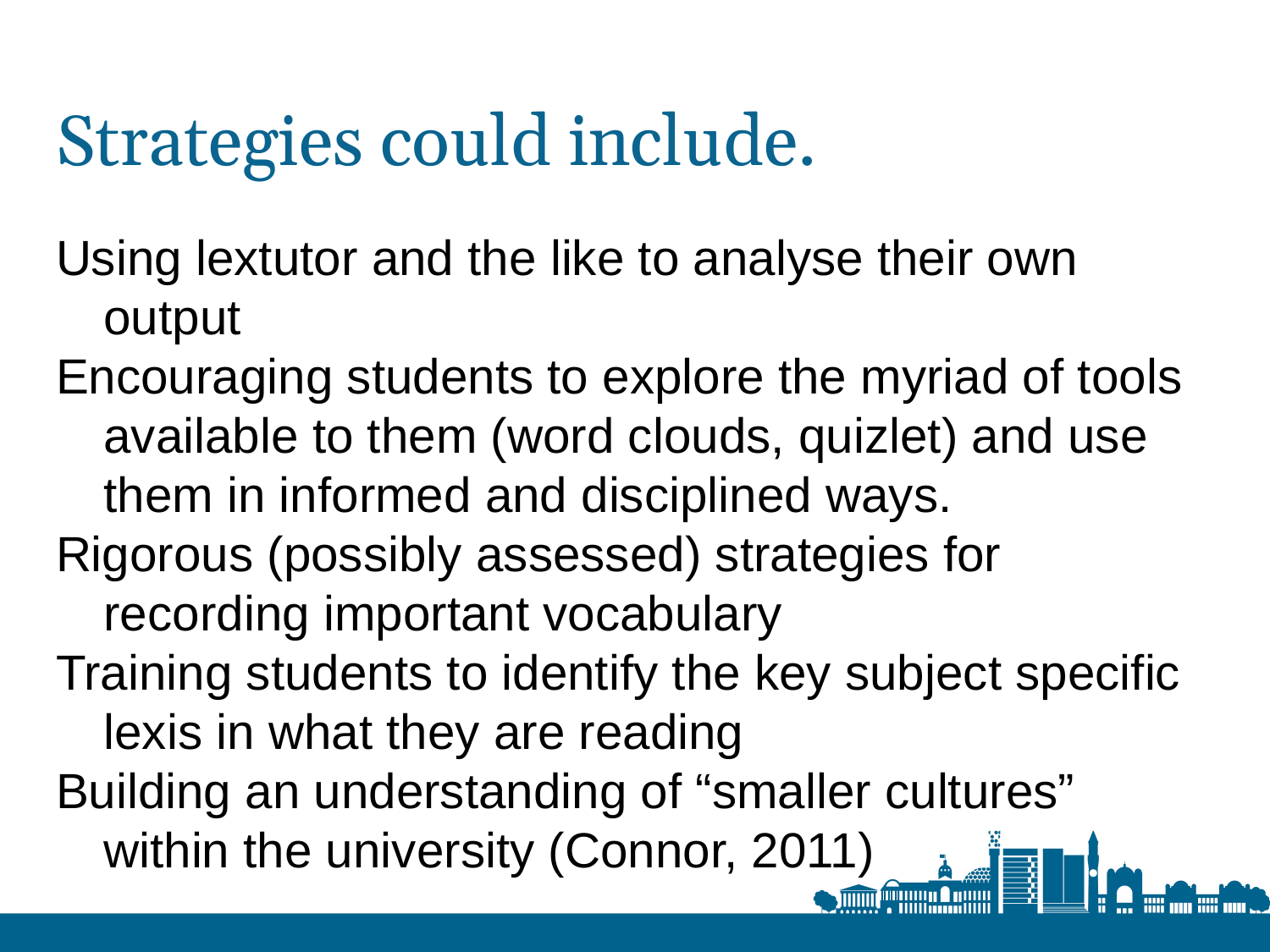

# Strategies could include.
Using lextutor and the like to analyse their own output
Encouraging students to explore the myriad of tools available to them (word clouds, quizlet) and use them in informed and disciplined ways.
Rigorous (possibly assessed) strategies for recording important vocabulary
Training students to identify the key subject specific lexis in what they are reading
Building an understanding of “smaller cultures” within the university (Connor, 2011)